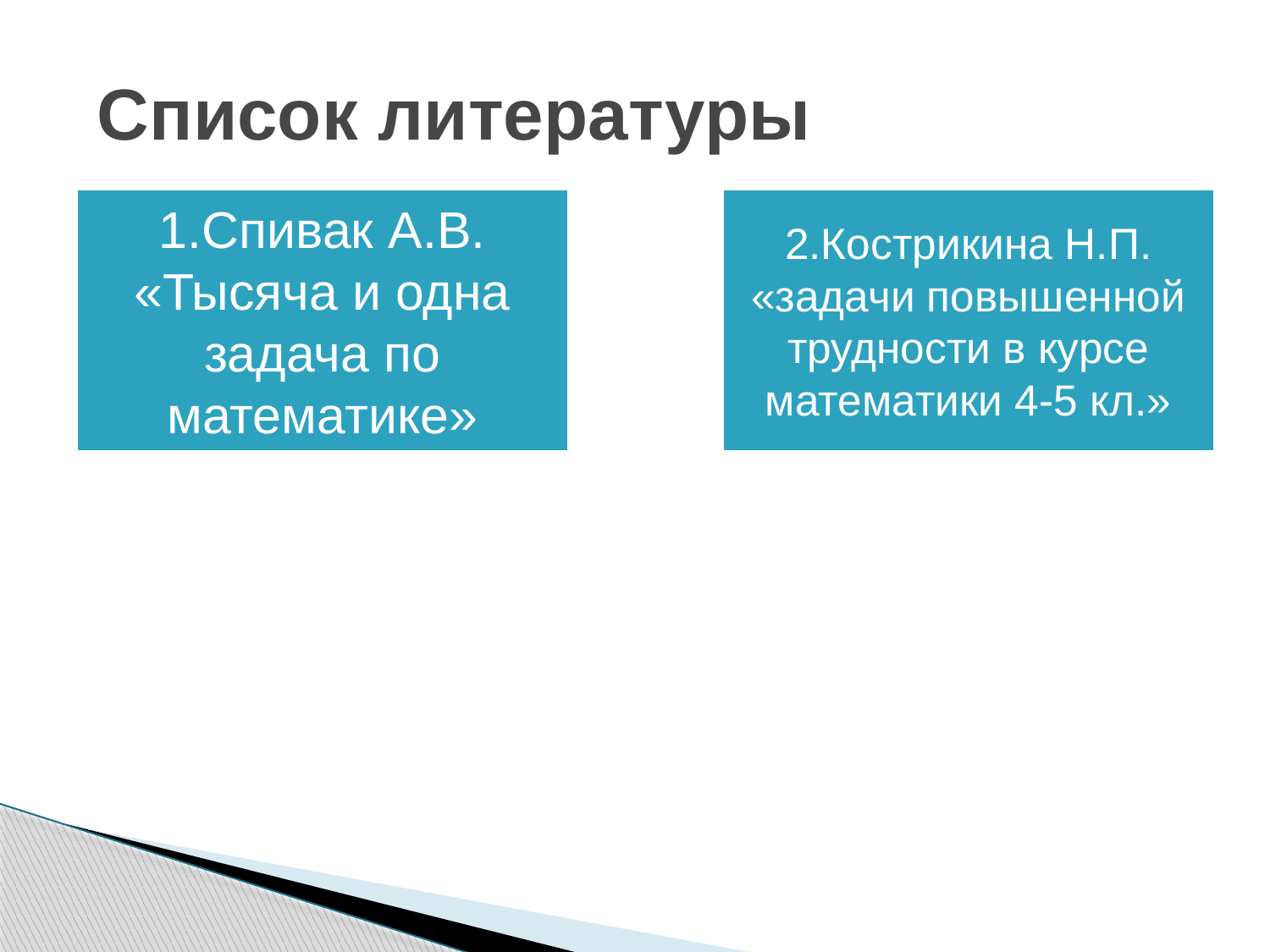

# Список литературы
2.Кострикина Н.П. «задачи повышенной трудности в курсе математики 4-5 кл.»
1.Спивак А.В. «Тысяча и одна задача по математике»